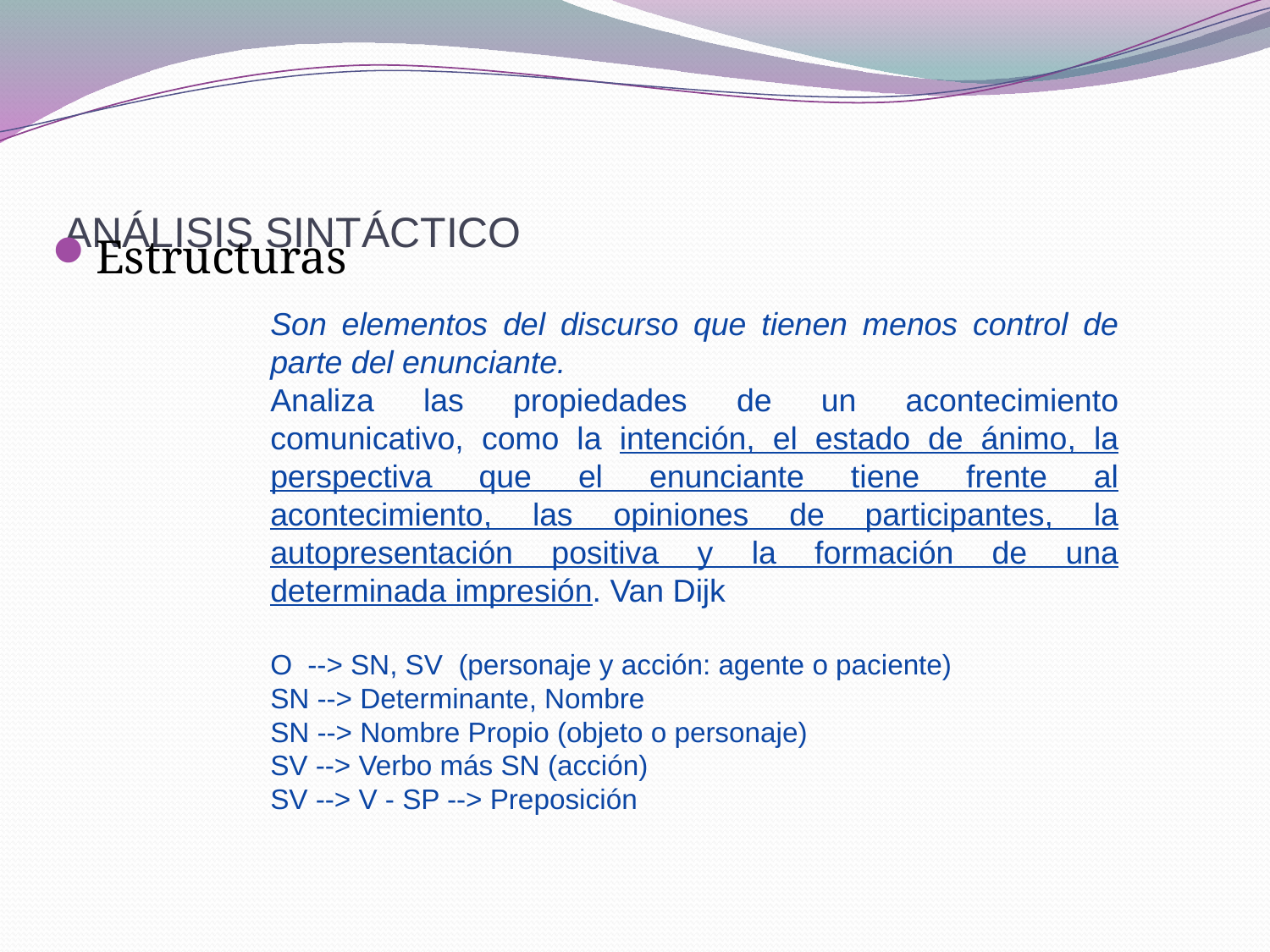

# ANÁLISIS SINTÁCTICO
Estructuras
Son elementos del discurso que tienen menos control de parte del enunciante.
Analiza las propiedades de un acontecimiento comunicativo, como la intención, el estado de ánimo, la perspectiva que el enunciante tiene frente al acontecimiento, las opiniones de participantes, la autopresentación positiva y la formación de una determinada impresión. Van Dijk

O  --> SN, SV  (personaje y acción: agente o paciente)
SN --> Determinante, Nombre
SN --> Nombre Propio (objeto o personaje)
SV --> Verbo más SN (acción)
SV --> V - SP --> Preposición